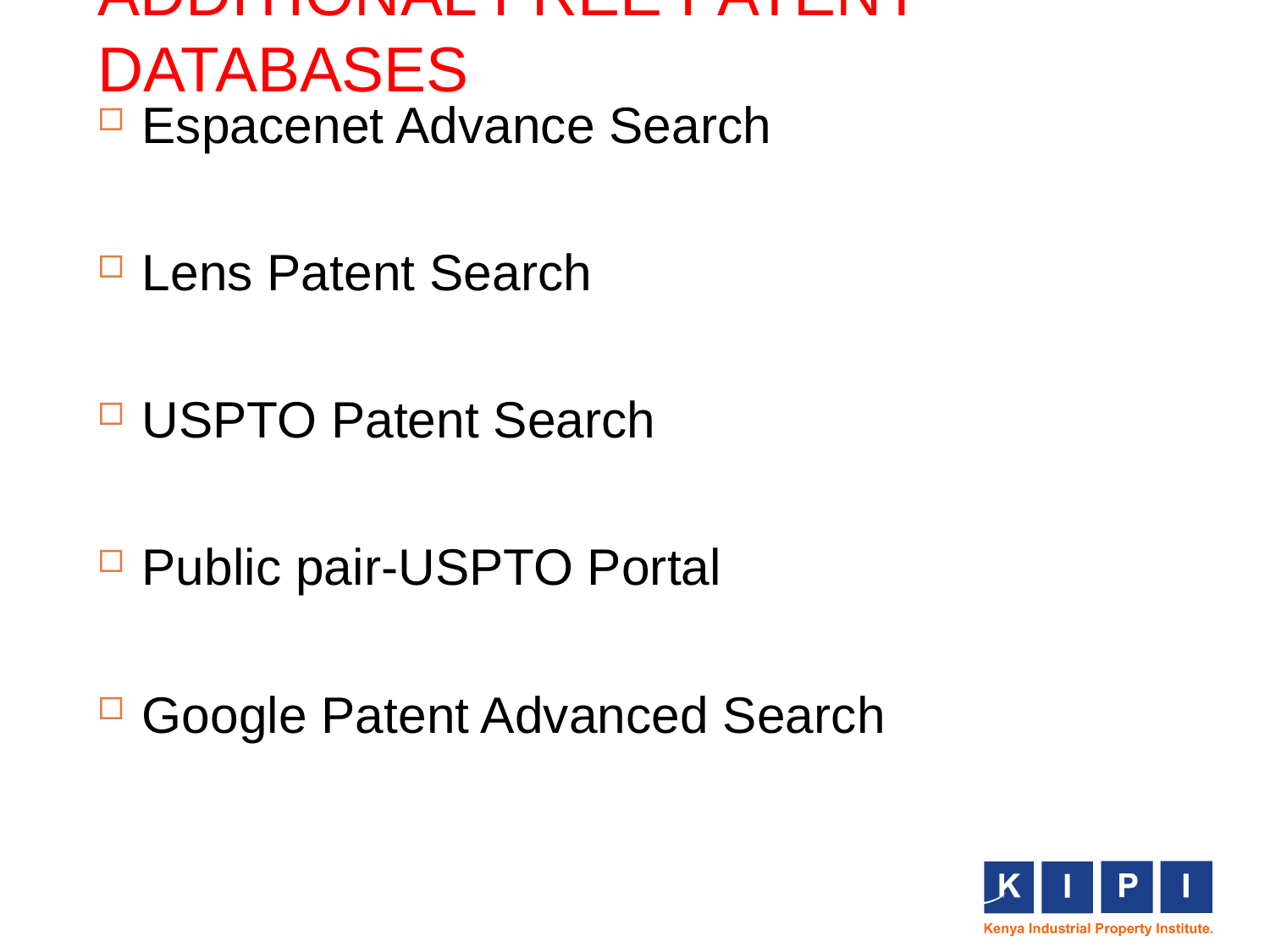

# ADDITIONAL FREE PATENT DATABASES
Espacenet Advance Search

Lens Patent Search

USPTO Patent Search

Public pair-USPTO Portal

Google Patent Advanced Search

7